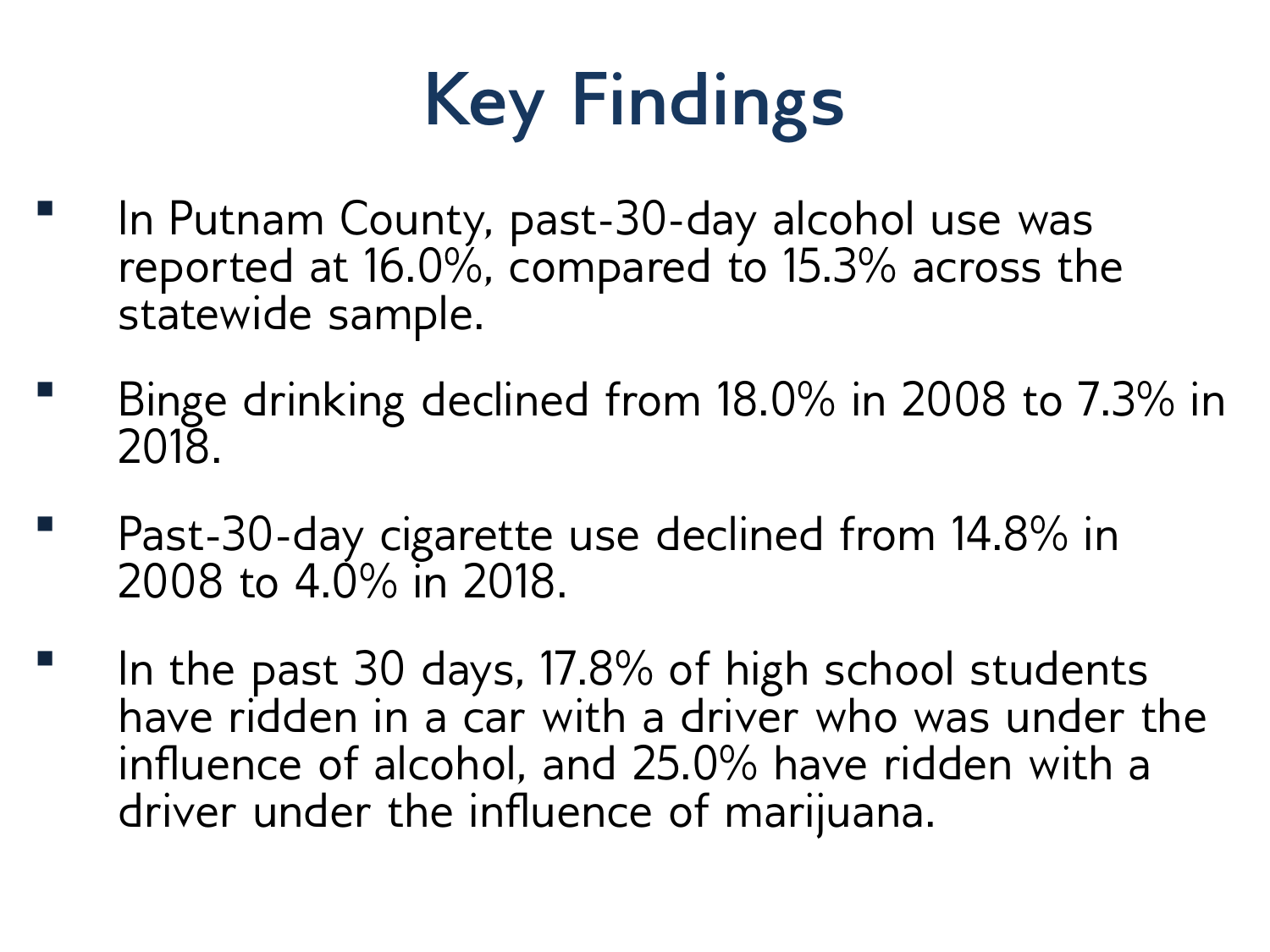

Key Findings
In Putnam County, past-30-day alcohol use was reported at 16.0%, compared to 15.3% across the statewide sample.
Binge drinking declined from 18.0% in 2008 to 7.3% in 2018.
Past-30-day cigarette use declined from 14.8% in 2008 to 4.0% in 2018.
In the past 30 days, 17.8% of high school students have ridden in a car with a driver who was under the influence of alcohol, and 25.0% have ridden with a driver under the influence of marijuana.